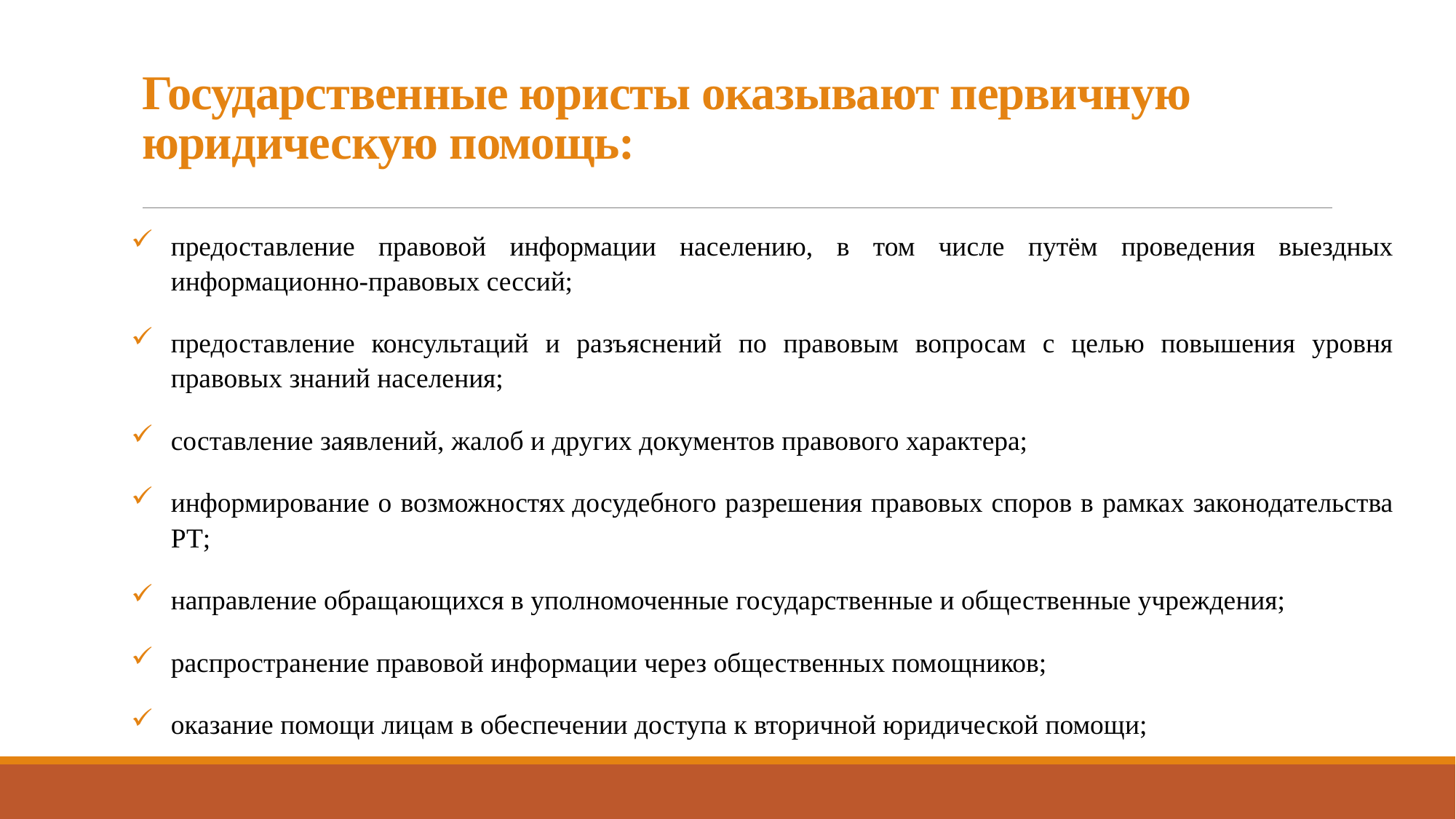

# Государственные юристы оказывают первичную юридическую помощь:
предоставление правовой информации населению, в том числе путём проведения выездных информационно-правовых сессий;
предоставление консультаций и разъяснений по правовым вопросам с целью повышения уровня правовых знаний населения;
составление заявлений, жалоб и других документов правового характера;
информирование о возможностях досудебного разрешения правовых споров в рамках законодательства РТ;
направление обращающихся в уполномоченные государственные и общественные учреждения;
распространение правовой информации через общественных помощников;
оказание помощи лицам в обеспечении доступа к вторичной юридической помощи;